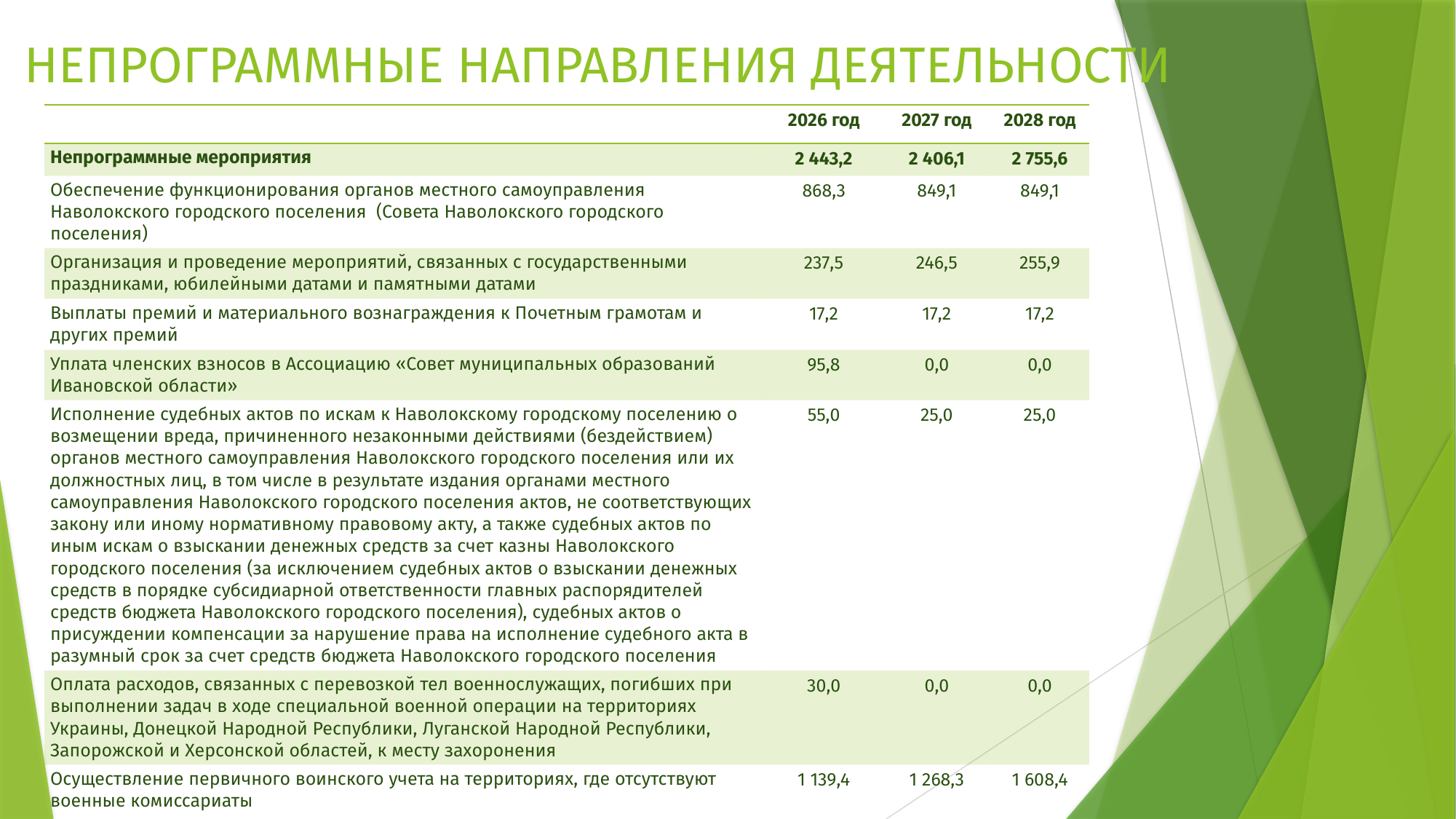

# НЕПРОГРАММНЫЕ НАПРАВЛЕНИЯ ДЕЯТЕЛЬНОСТИ
|  | 2026 год | 2027 год | 2028 год |
| --- | --- | --- | --- |
| Непрограммные мероприятия | 2 443,2 | 2 406,1 | 2 755,6 |
| Обеспечение функционирования органов местного самоуправления Наволокского городского поселения (Совета Наволокского городского поселения) | 868,3 | 849,1 | 849,1 |
| Организация и проведение мероприятий, связанных с государственными праздниками, юбилейными датами и памятными датами | 237,5 | 246,5 | 255,9 |
| Выплаты премий и материального вознаграждения к Почетным грамотам и других премий | 17,2 | 17,2 | 17,2 |
| Уплата членских взносов в Ассоциацию «Совет муниципальных образований Ивановской области» | 95,8 | 0,0 | 0,0 |
| Исполнение судебных актов по искам к Наволокскому городскому поселению о возмещении вреда, причиненного незаконными действиями (бездействием) органов местного самоуправления Наволокского городского поселения или их должностных лиц, в том числе в результате издания органами местного самоуправления Наволокского городского поселения актов, не соответствующих закону или иному нормативному правовому акту, а также судебных актов по иным искам о взыскании денежных средств за счет казны Наволокского городского поселения (за исключением судебных актов о взыскании денежных средств в порядке субсидиарной ответственности главных распорядителей средств бюджета Наволокского городского поселения), судебных актов о присуждении компенсации за нарушение права на исполнение судебного акта в разумный срок за счет средств бюджета Наволокского городского поселения | 55,0 | 25,0 | 25,0 |
| Оплата расходов, связанных с перевозкой тел военнослужащих, погибших при выполнении задач в ходе специальной военной операции на территориях Украины, Донецкой Народной Республики, Луганской Народной Республики, Запорожской и Херсонской областей, к месту захоронения | 30,0 | 0,0 | 0,0 |
| Осуществление первичного воинского учета на территориях, где отсутствуют военные комиссариаты | 1 139,4 | 1 268,3 | 1 608,4 |